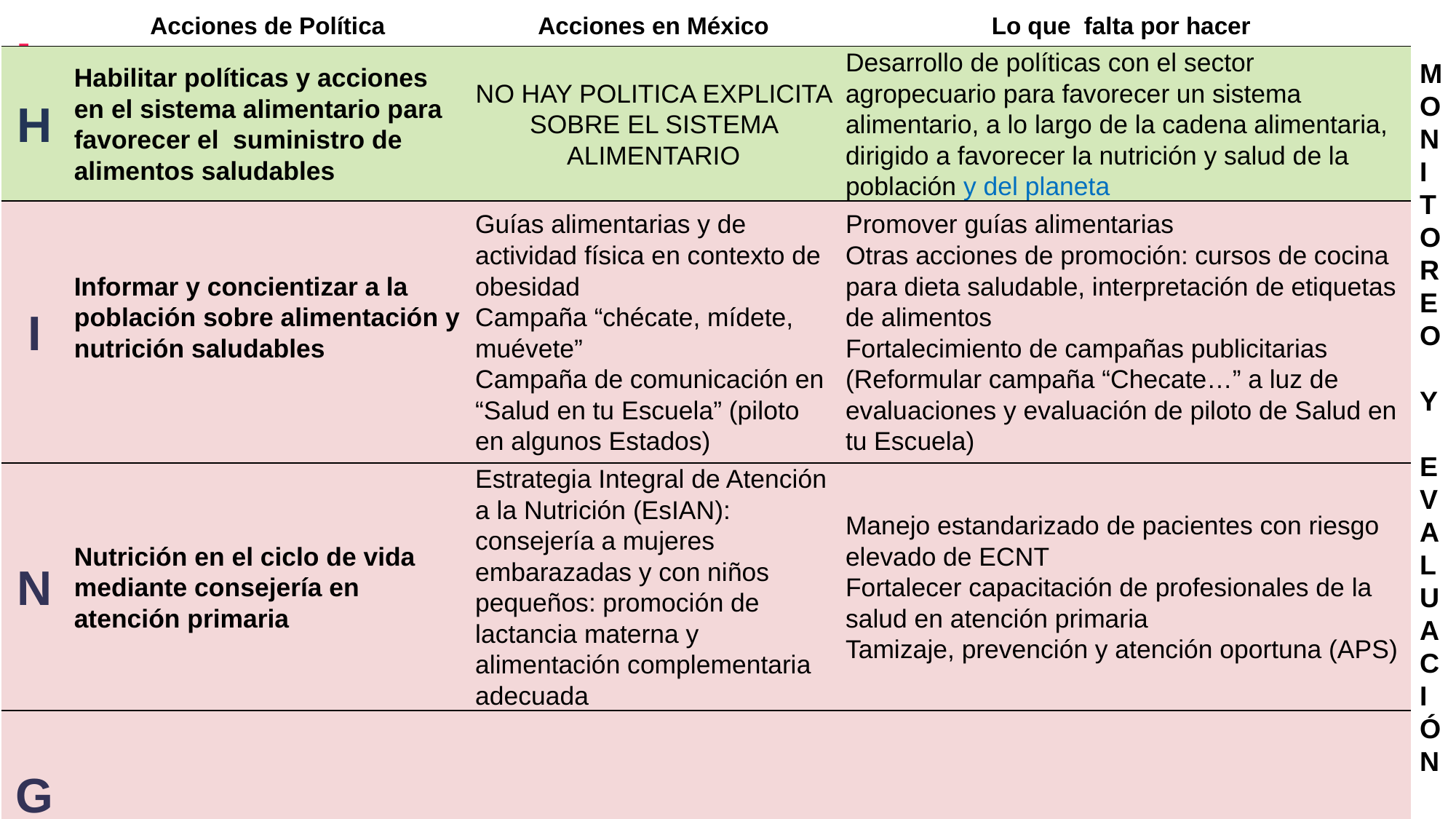

|  | Acciones de Política | Acciones en México | Lo que falta por hacer |
| --- | --- | --- | --- |
| H | Habilitar políticas y acciones en el sistema alimentario para favorecer el suministro de alimentos saludables | NO HAY POLITICA EXPLICITA SOBRE EL SISTEMA ALIMENTARIO | Desarrollo de políticas con el sector agropecuario para favorecer un sistema alimentario, a lo largo de la cadena alimentaria, dirigido a favorecer la nutrición y salud de la población y del planeta |
| I | Informar y concientizar a la población sobre alimentación y nutrición saludables | Guías alimentarias y de actividad física en contexto de obesidad Campaña “chécate, mídete, muévete” Campaña de comunicación en “Salud en tu Escuela” (piloto en algunos Estados) | Promover guías alimentarias Otras acciones de promoción: cursos de cocina para dieta saludable, interpretación de etiquetas de alimentos Fortalecimiento de campañas publicitarias (Reformular campaña “Checate…” a luz de evaluaciones y evaluación de piloto de Salud en tu Escuela) |
| N | Nutrición en el ciclo de vida mediante consejería en atención primaria | Estrategia Integral de Atención a la Nutrición (EsIAN): consejería a mujeres embarazadas y con niños pequeños: promoción de lactancia materna y alimentación complementaria adecuada | Manejo estandarizado de pacientes con riesgo elevado de ECNT Fortalecer capacitación de profesionales de la salud en atención primaria Tamizaje, prevención y atención oportuna (APS) |
| G |  |  |  |
MONITOREO
 Y
 EVALUACIÓN